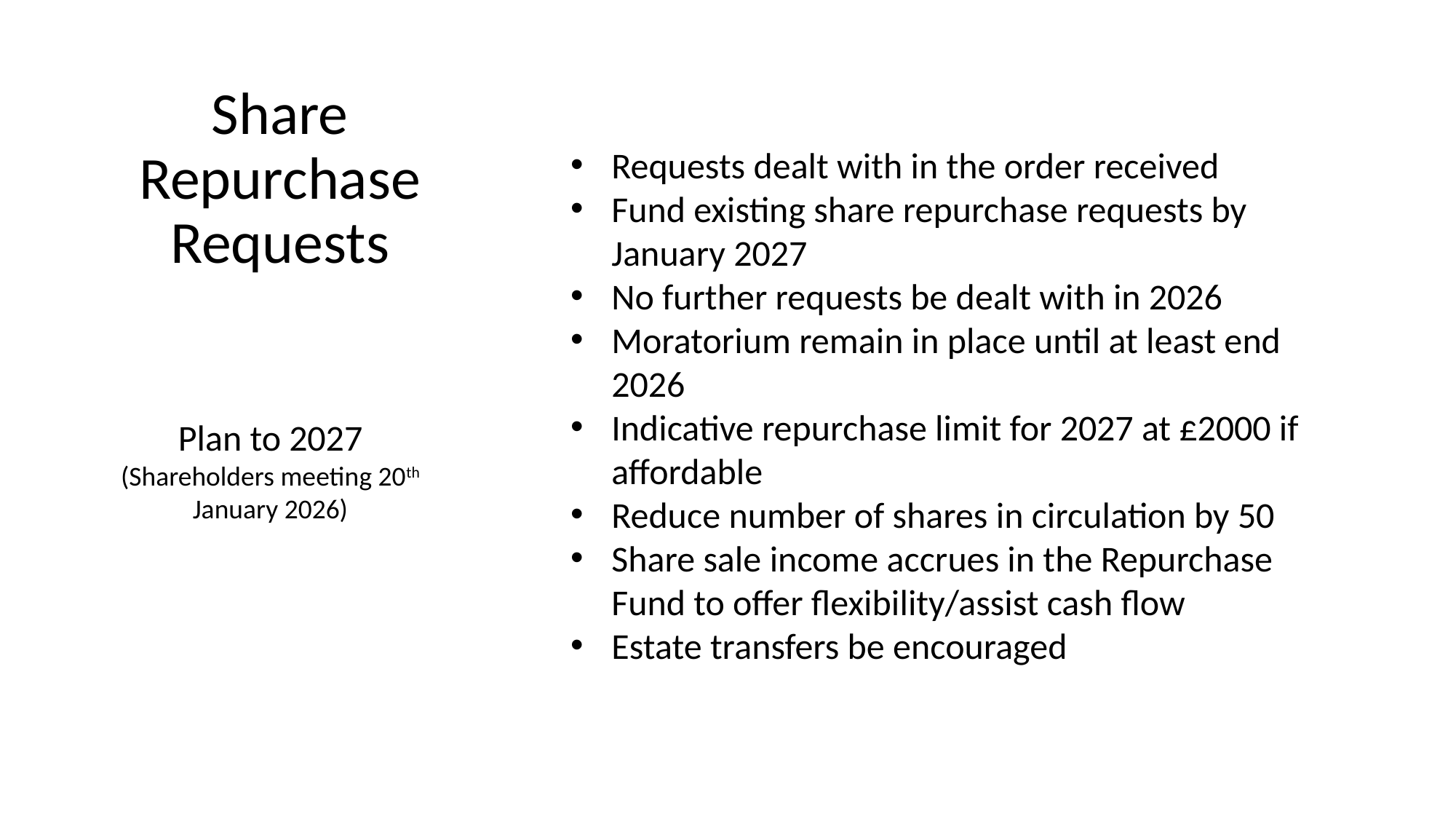

# Share Repurchase Requests
Requests dealt with in the order received
Fund existing share repurchase requests by January 2027
No further requests be dealt with in 2026
Moratorium remain in place until at least end 2026
Indicative repurchase limit for 2027 at £2000 if affordable
Reduce number of shares in circulation by 50
Share sale income accrues in the Repurchase Fund to offer flexibility/assist cash flow
Estate transfers be encouraged

Plan to 2027
(Shareholders meeting 20th January 2026)